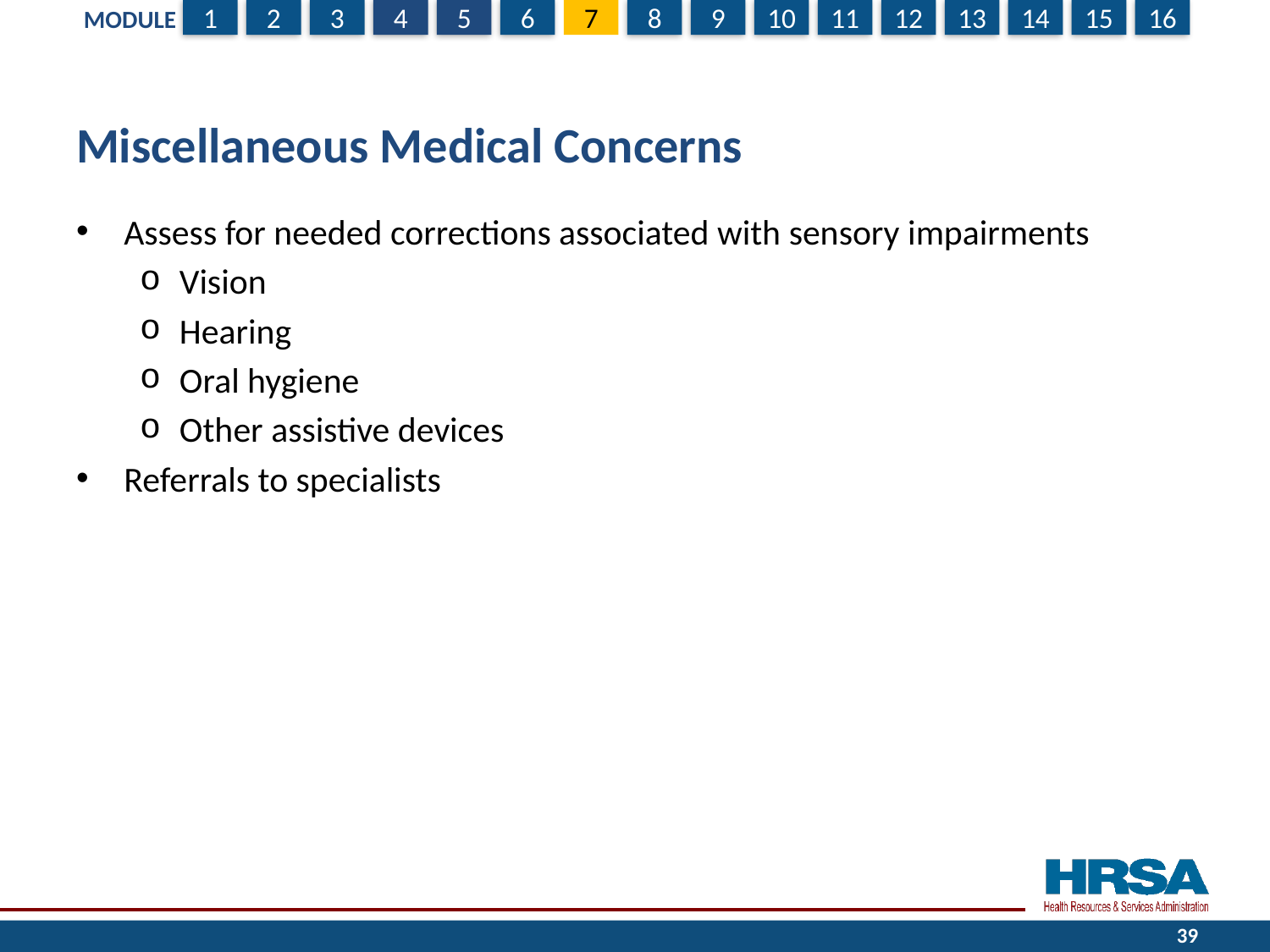

# Miscellaneous Medical Concerns
Assess for needed corrections associated with sensory impairments
Vision
Hearing
Oral hygiene
Other assistive devices
Referrals to specialists